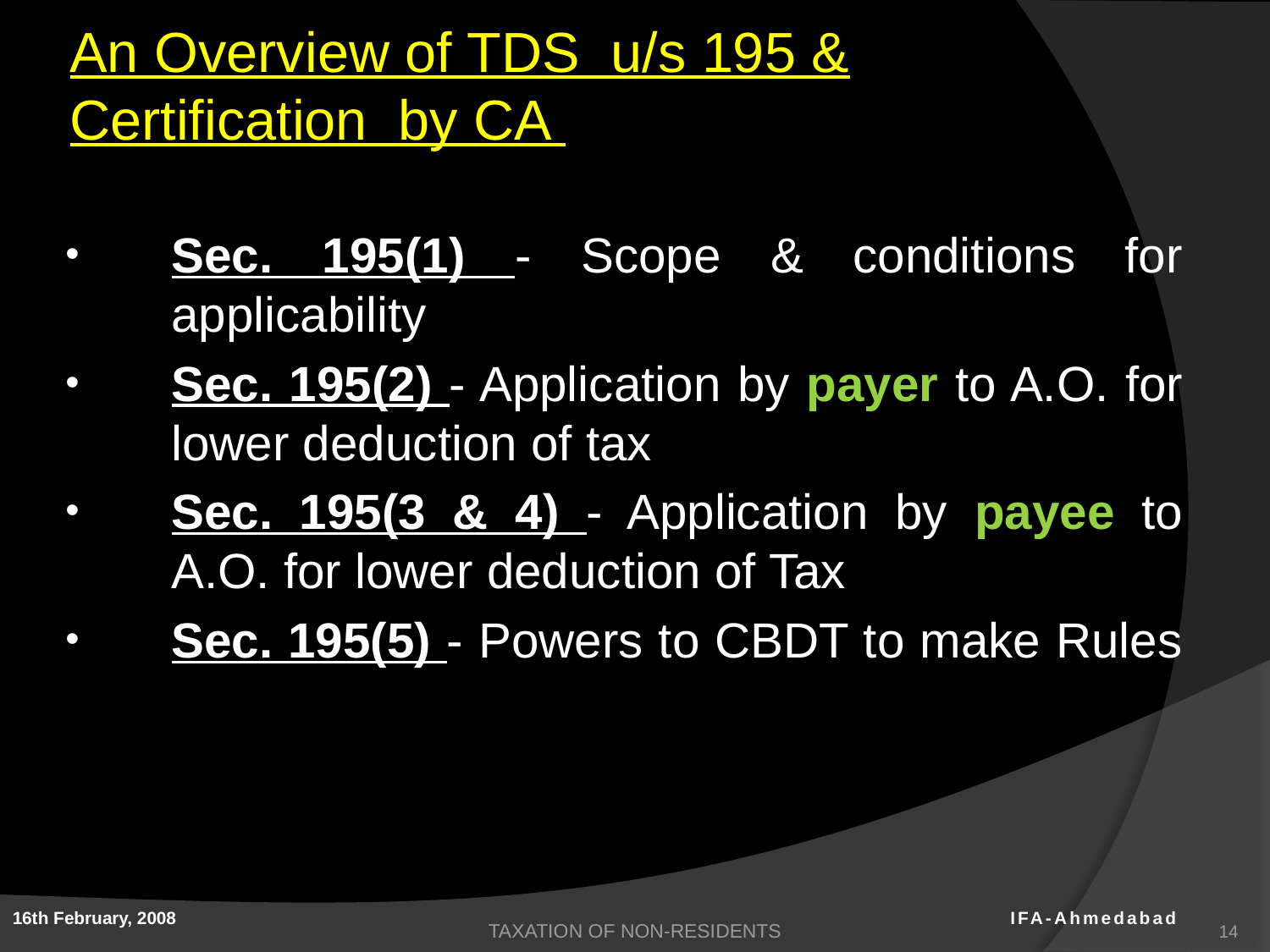

# An Overview of TDS  u/s 195 & Certification  by CA

Sec. 195(1) - Scope & conditions for applicability
Sec. 195(2) - Application by payer to A.O. for lower deduction of tax
Sec. 195(3 & 4) - Application by payee to A.O. for lower deduction of Tax
Sec. 195(5) - Powers to CBDT to make Rules

TAXATION OF NON-RESIDENTS
14
16th February, 2008
IFA-Ahmedabad